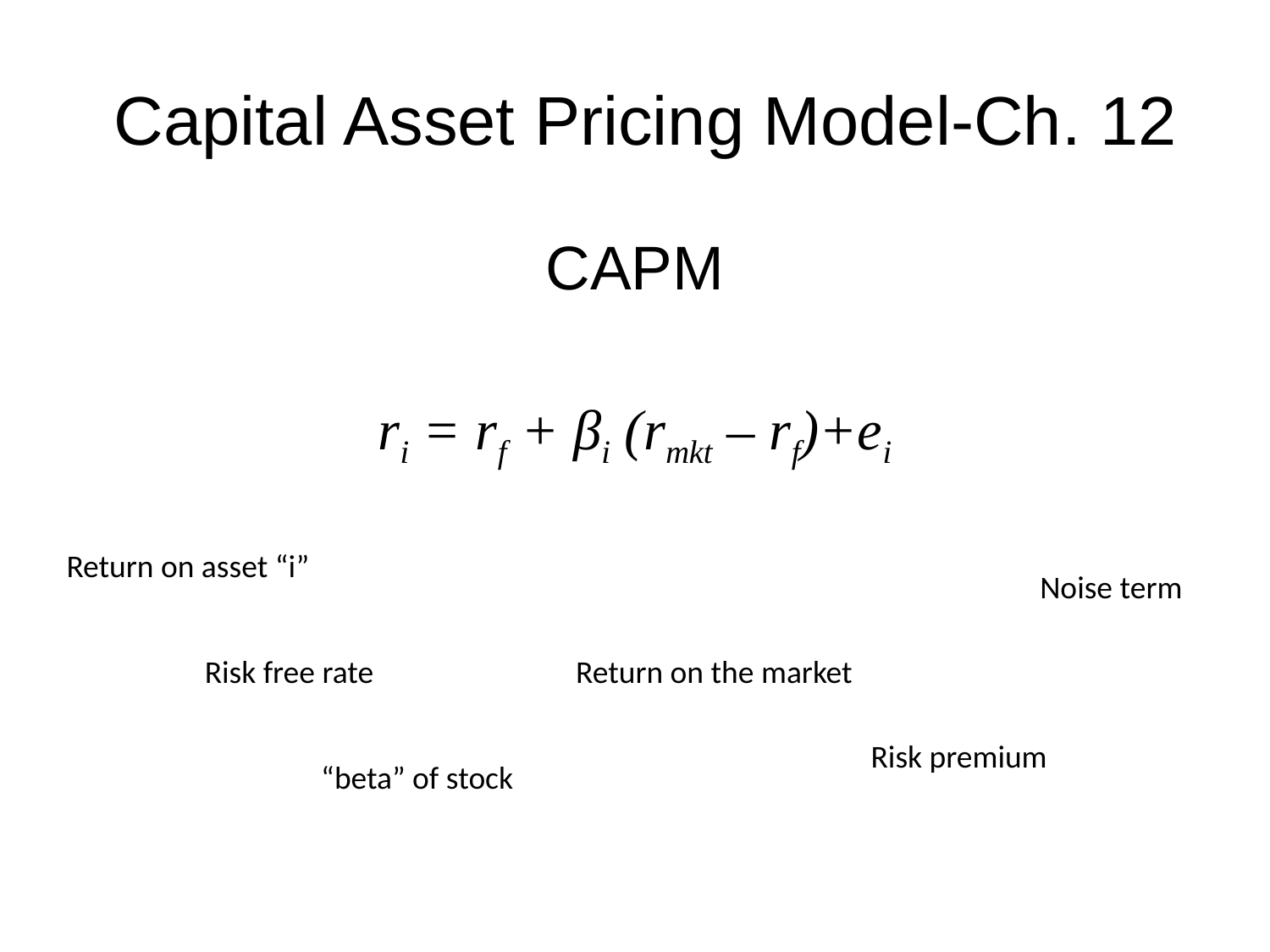

# Capital Asset Pricing Model-Ch. 12
CAPM

ri = rf + βi (rmkt – rf)+ei

Return on asset “i”
Noise term
Risk free rate
Return on the market
Risk premium
“beta” of stock